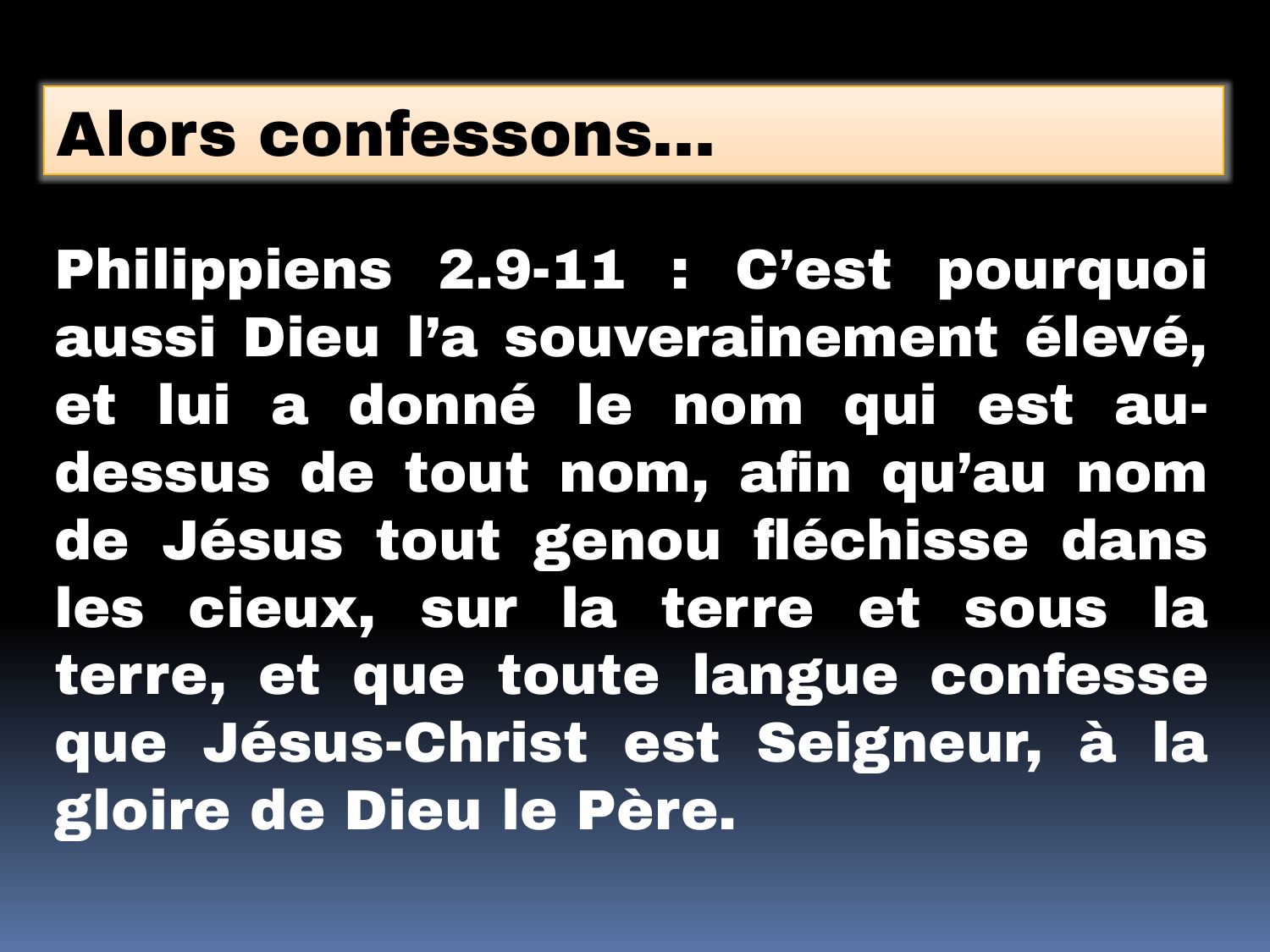

Alors confessons…
Philippiens 2.9-11 : C’est pourquoi aussi Dieu l’a souverainement élevé, et lui a donné le nom qui est au-dessus de tout nom, afin qu’au nom de Jésus tout genou fléchisse dans les cieux, sur la terre et sous la terre, et que toute langue confesse que Jésus-Christ est Seigneur, à la gloire de Dieu le Père.